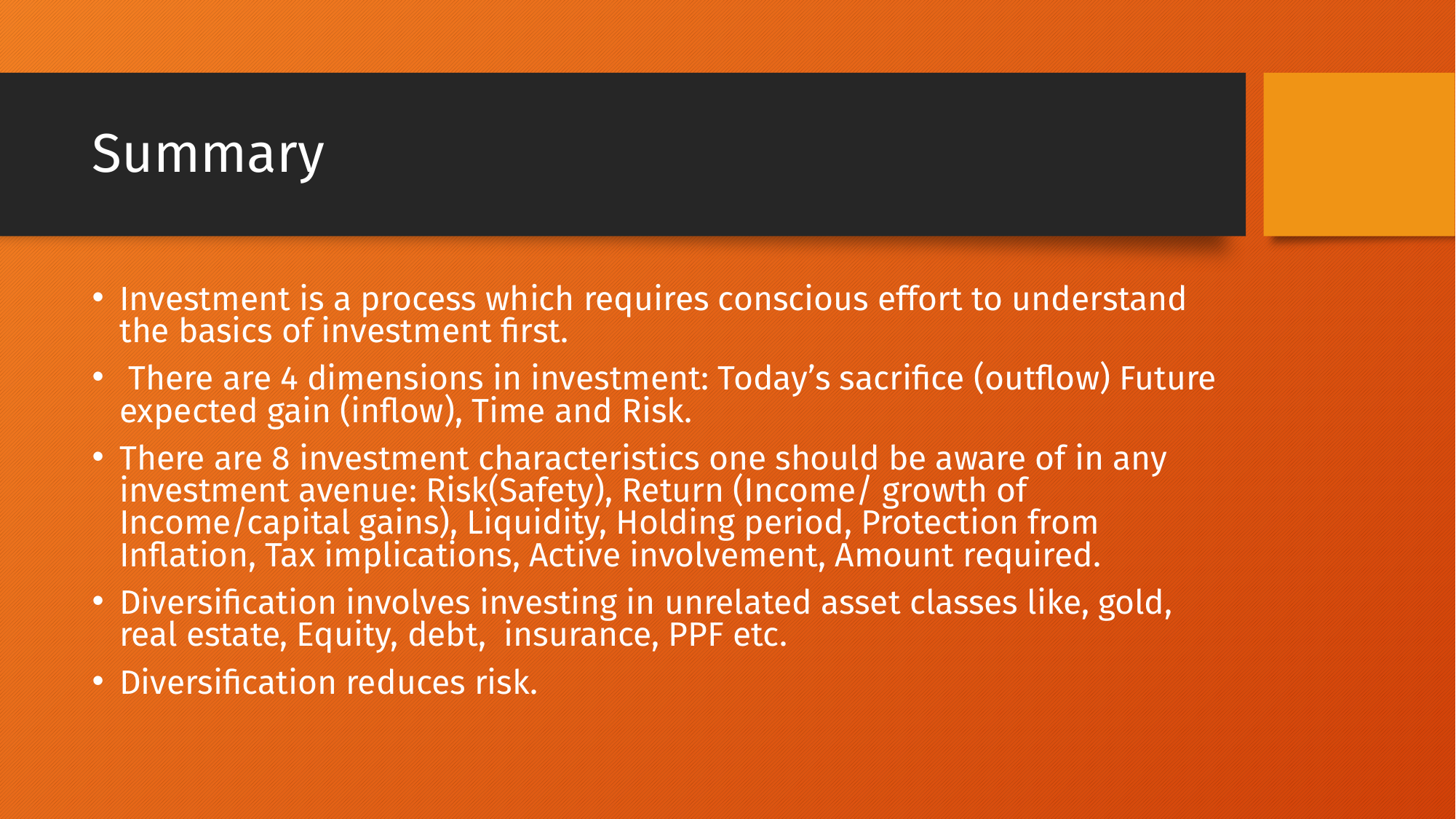

# Summary
Investment is a process which requires conscious effort to understand the basics of investment first.
 There are 4 dimensions in investment: Today’s sacrifice (outflow) Future expected gain (inflow), Time and Risk.
There are 8 investment characteristics one should be aware of in any investment avenue: Risk(Safety), Return (Income/ growth of Income/capital gains), Liquidity, Holding period, Protection from Inflation, Tax implications, Active involvement, Amount required.
Diversification involves investing in unrelated asset classes like, gold, real estate, Equity, debt,  insurance, PPF etc.
Diversification reduces risk.